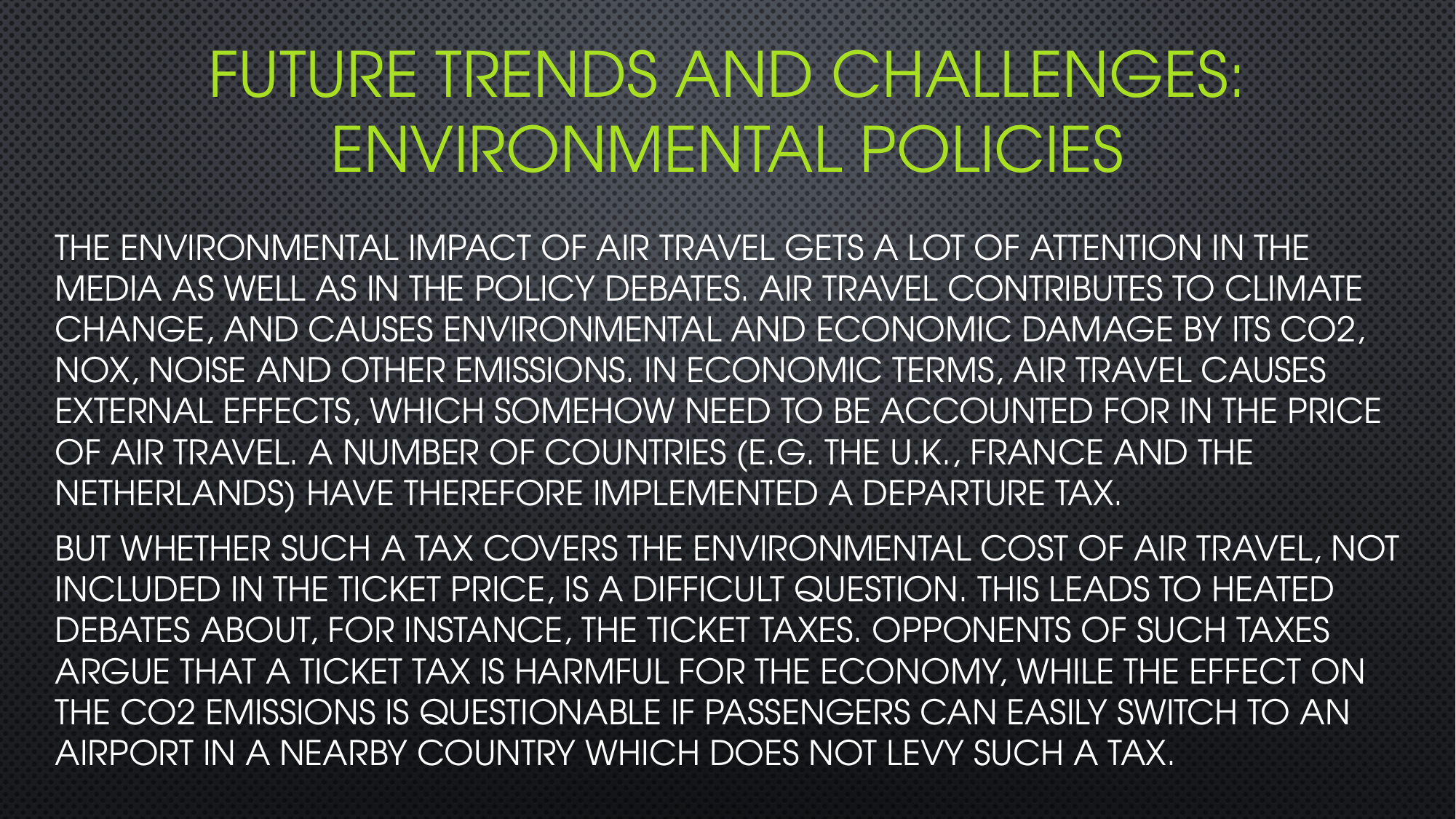

# future trends and challenges: Environmental policies
The environmental impact of air travel gets a lot of attention in the media as well as in the policy debates. Air travel contributes to climate change, and causes environmental and economic damage by its CO2, NOx, noise and other emissions. In economic terms, air travel causes external effects, which somehow need to be accounted for in the price of air travel. A number of countries (e.g. the U.K., France and the Netherlands) have therefore implemented a departure tax.
But whether such a tax covers the environmental cost of air travel, not included in the ticket price, is a difficult question. This leads to heated debates about, for instance, the ticket taxes. Opponents of such taxes argue that a ticket tax is harmful for the economy, while the effect on the CO2 emissions is questionable if passengers can easily switch to an airport in a nearby country which does not levy such a tax.